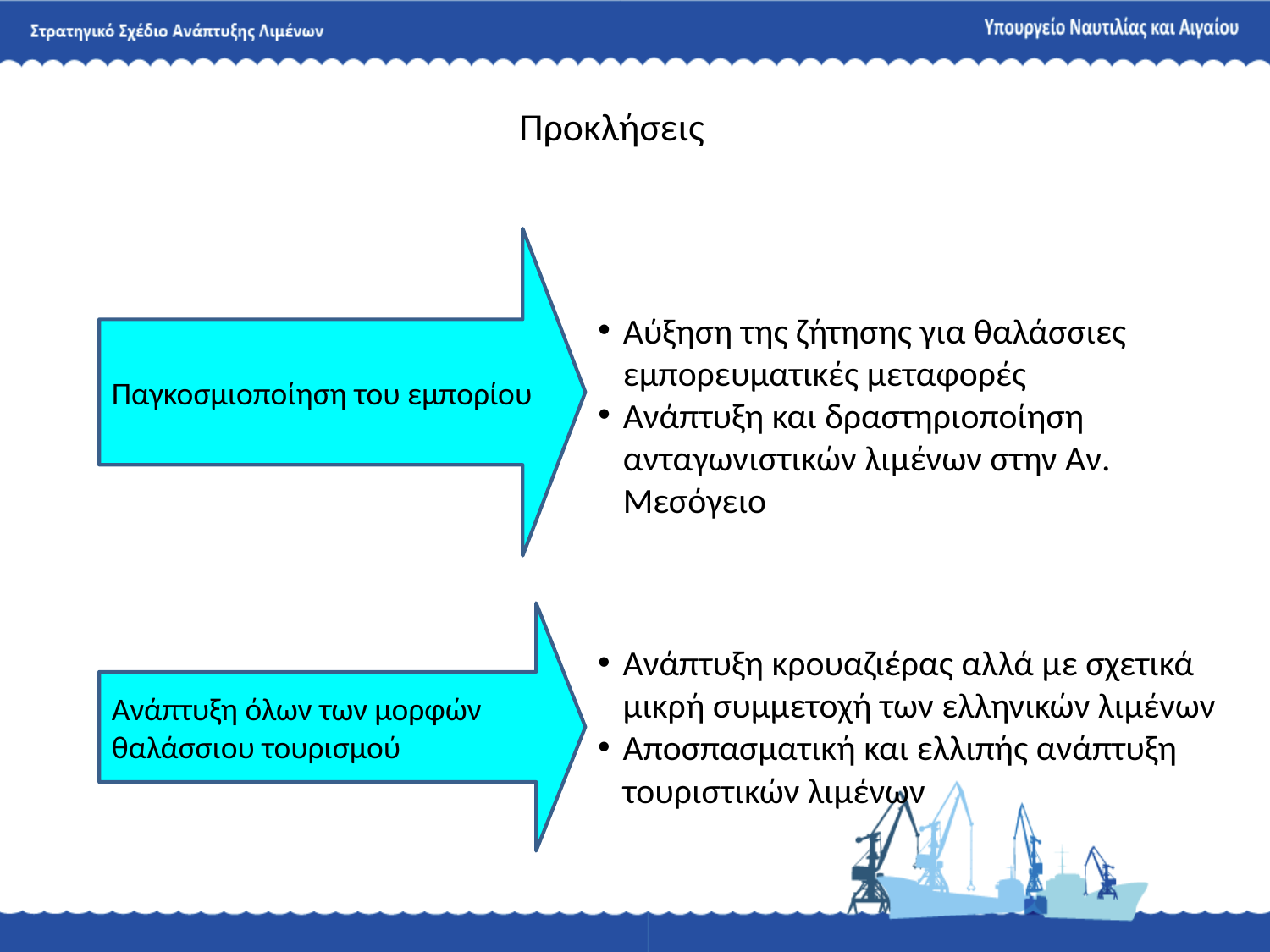

# Προκλήσεις

Παγκοσμιοποίηση του εμπορίου
Αύξηση της ζήτησης για θαλάσσιες εμπορευματικές μεταφορές
Ανάπτυξη και δραστηριοποίηση ανταγωνιστικών λιμένων στην Αν. Μεσόγειο

Ανάπτυξη όλων των μορφών θαλάσσιου τουρισμού
Ανάπτυξη κρουαζιέρας αλλά με σχετικά μικρή συμμετοχή των ελληνικών λιμένων
Αποσπασματική και ελλιπής ανάπτυξη τουριστικών λιμένων